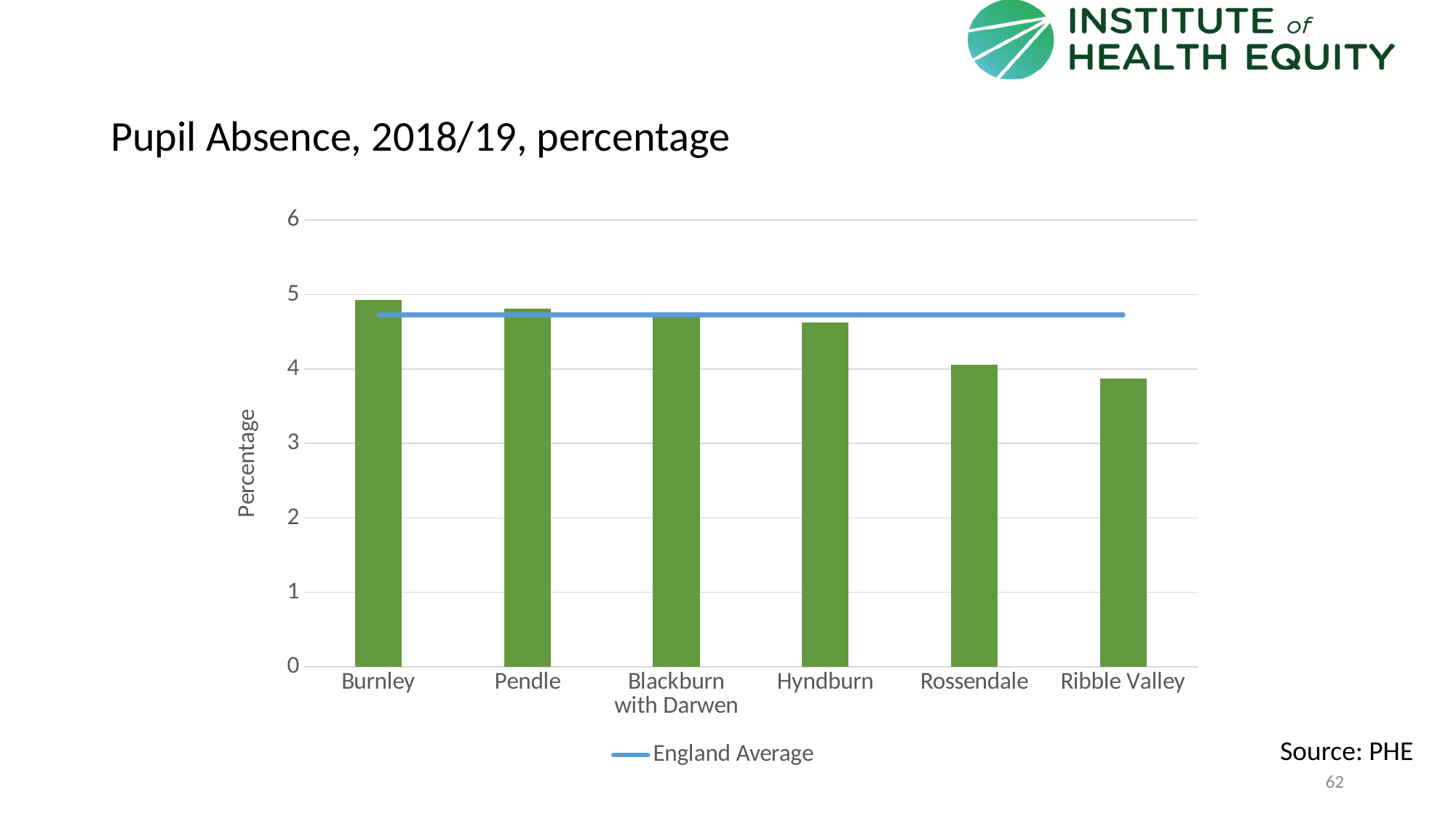

# Pupil Absence, 2018/19, percentage

### Chart

| Category | Area | England Average |
|---|---|---|
| Burnley | 4.93 | 4.72613399671182 |
| Pendle | 4.8091 | 4.72613399671182 |
| Blackburn with Darwen | 4.69 | 4.72613399671182 |
| Hyndburn | 4.6226 | 4.72613399671182 |
| Rossendale | 4.0587 | 4.72613399671182 |
| Ribble Valley | 3.87 | 4.72613399671182 |
Source: PHE
62